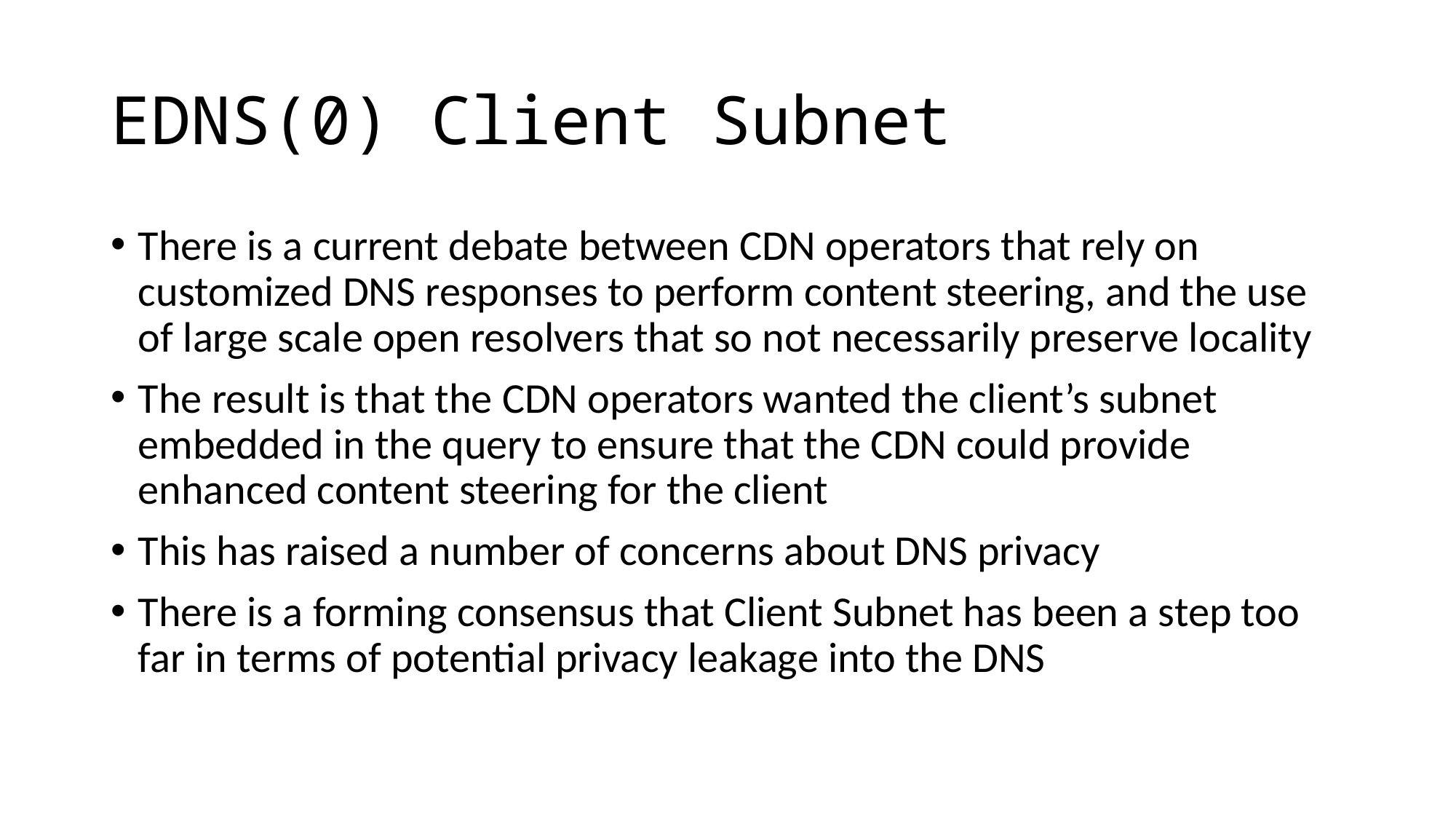

# EDNS(0) Client Subnet
There is a current debate between CDN operators that rely on customized DNS responses to perform content steering, and the use of large scale open resolvers that so not necessarily preserve locality
The result is that the CDN operators wanted the client’s subnet embedded in the query to ensure that the CDN could provide enhanced content steering for the client
This has raised a number of concerns about DNS privacy
There is a forming consensus that Client Subnet has been a step too far in terms of potential privacy leakage into the DNS